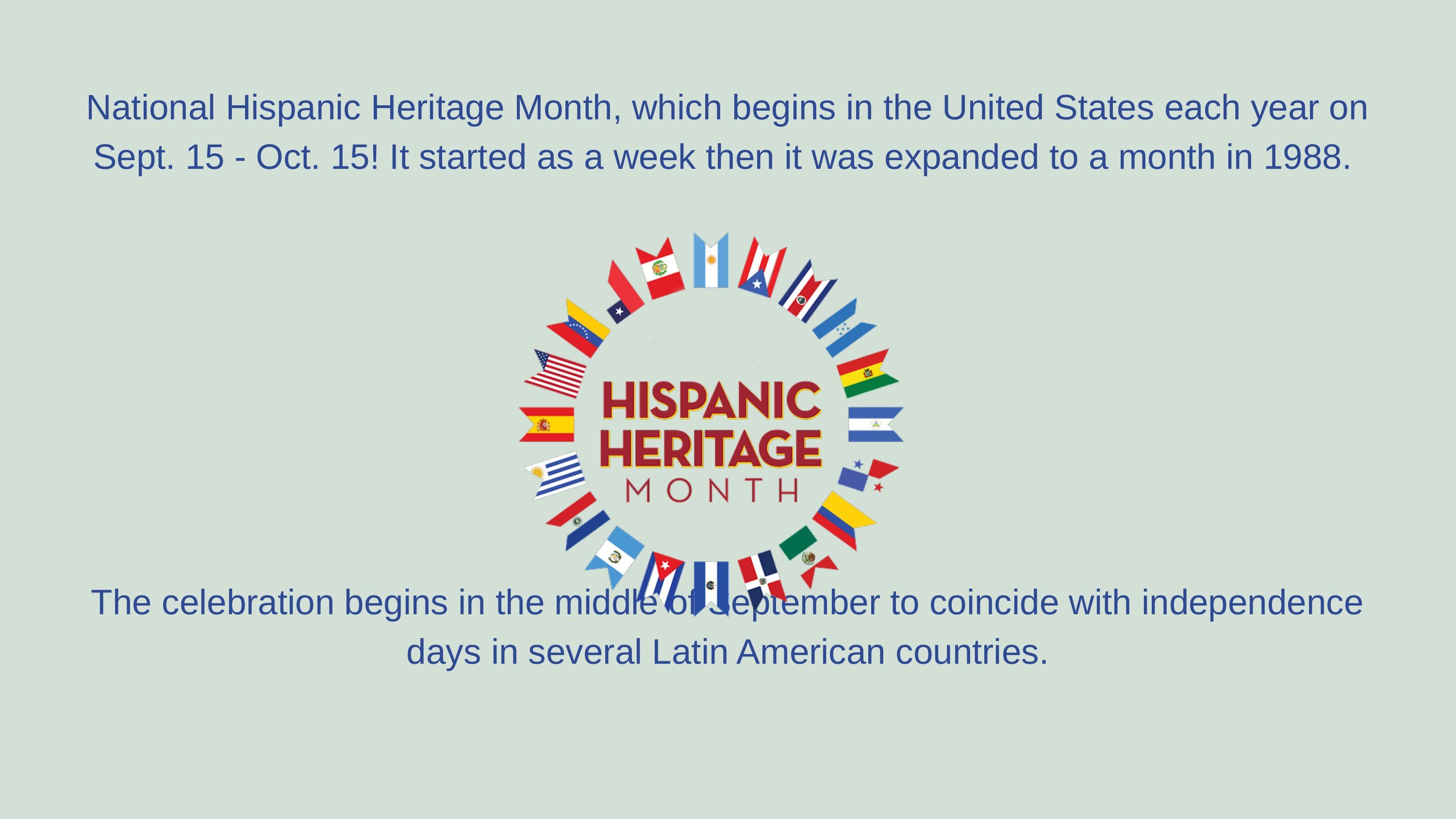

National Hispanic Heritage Month, which begins in the United States each year on Sept. 15 - Oct. 15! It started as a week then it was expanded to a month in 1988.

The celebration begins in the middle of September to coincide with independence days in several Latin American countries.